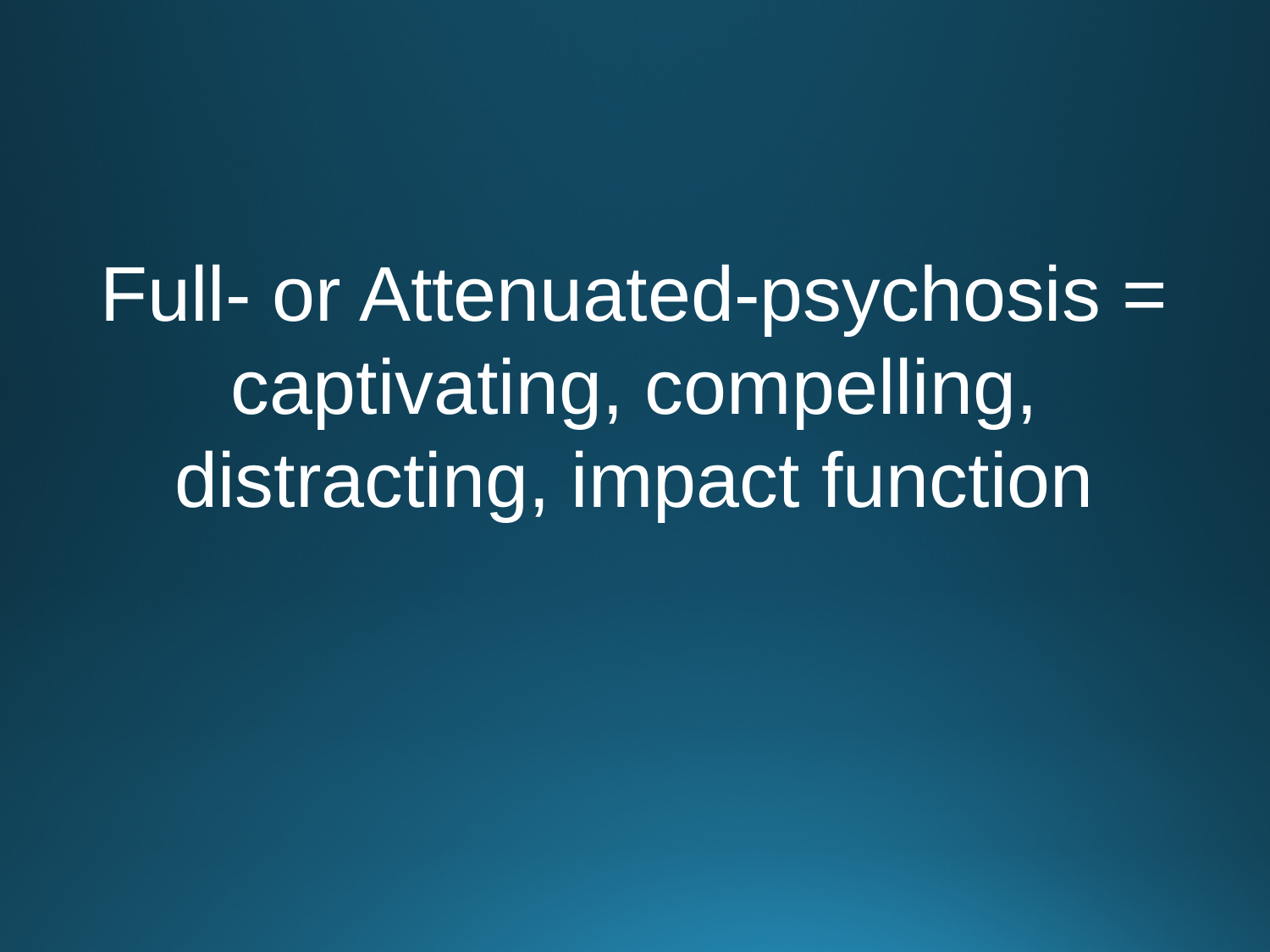

Full- or Attenuated-psychosis = captivating, compelling, distracting, impact function